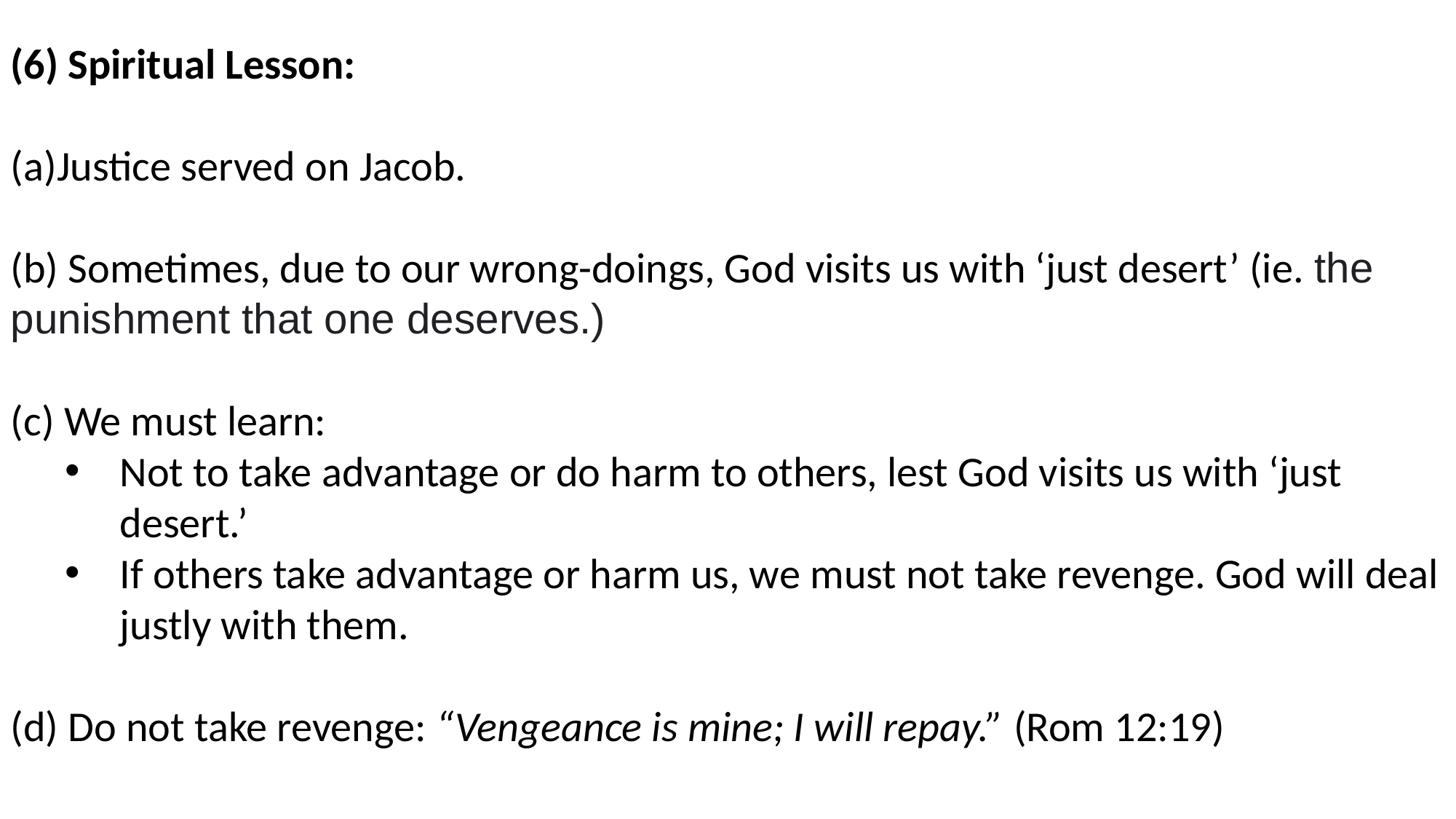

(6) Spiritual Lesson:

Justice served on Jacob.

(b) Sometimes, due to our wrong-doings, God visits us with ‘just desert’ (ie. the punishment that one deserves.)

(c) We must learn:
Not to take advantage or do harm to others, lest God visits us with ‘just desert.’
If others take advantage or harm us, we must not take revenge. God will deal justly with them.

(d) Do not take revenge: “Vengeance is mine; I will repay.” (Rom 12:19)